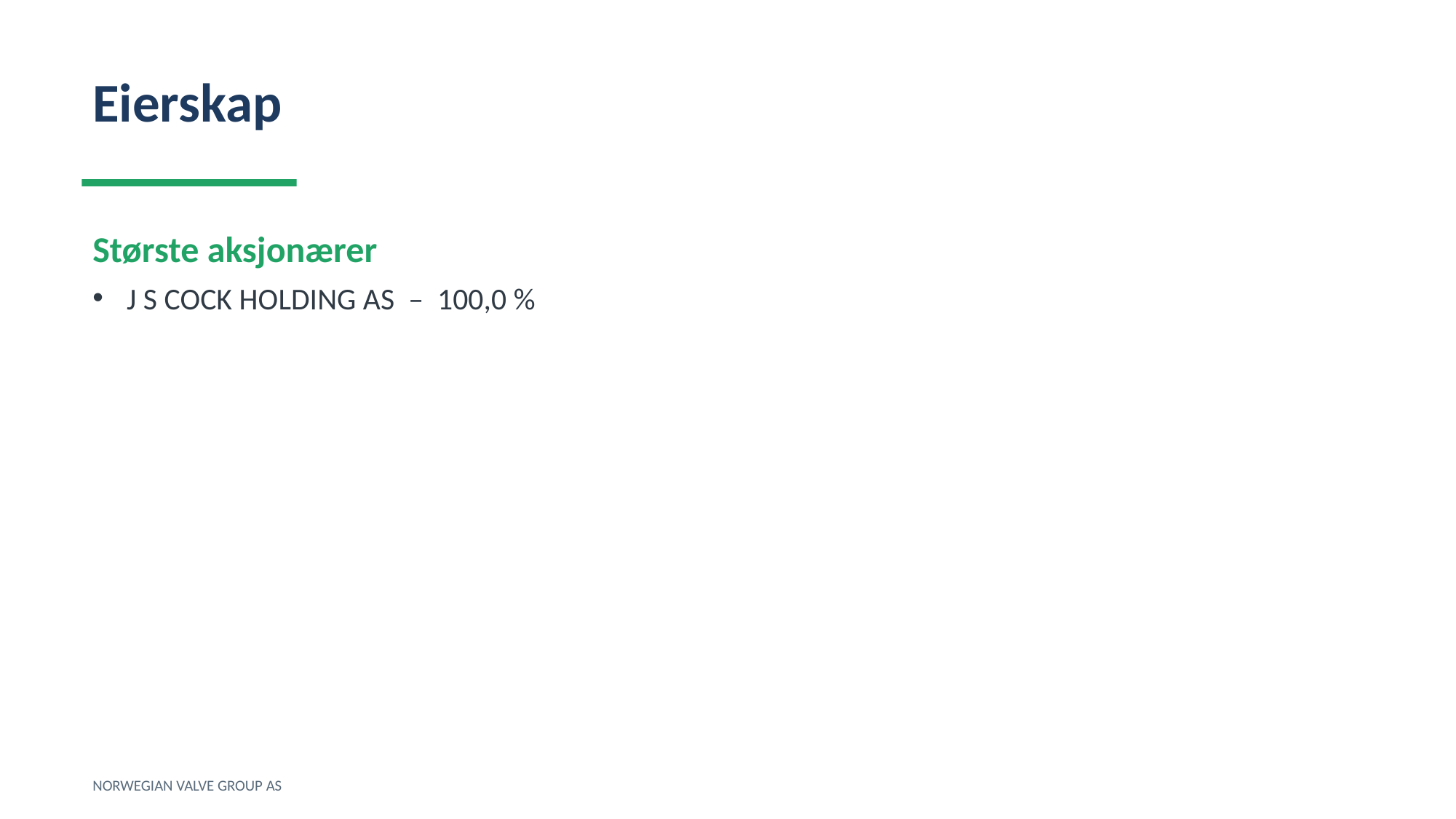

Eierskap

Største aksjonærer
J S COCK HOLDING AS  –  100,0 %
NORWEGIAN VALVE GROUP AS